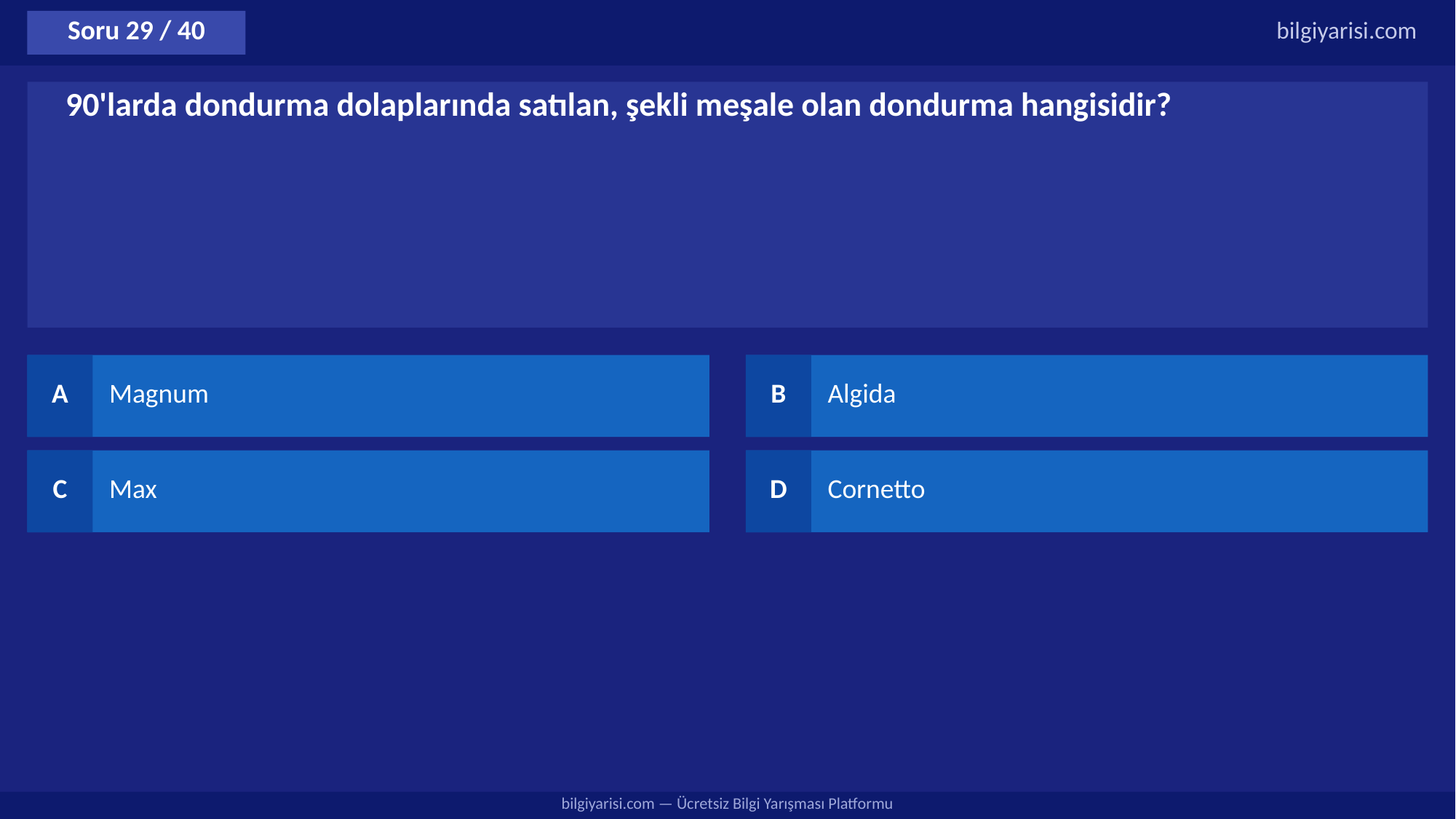

Soru 29 / 40
bilgiyarisi.com

90'larda dondurma dolaplarında satılan, şekli meşale olan dondurma hangisidir?

A
Magnum

B
Algida

C
Max

D
Cornetto
bilgiyarisi.com — Ücretsiz Bilgi Yarışması Platformu